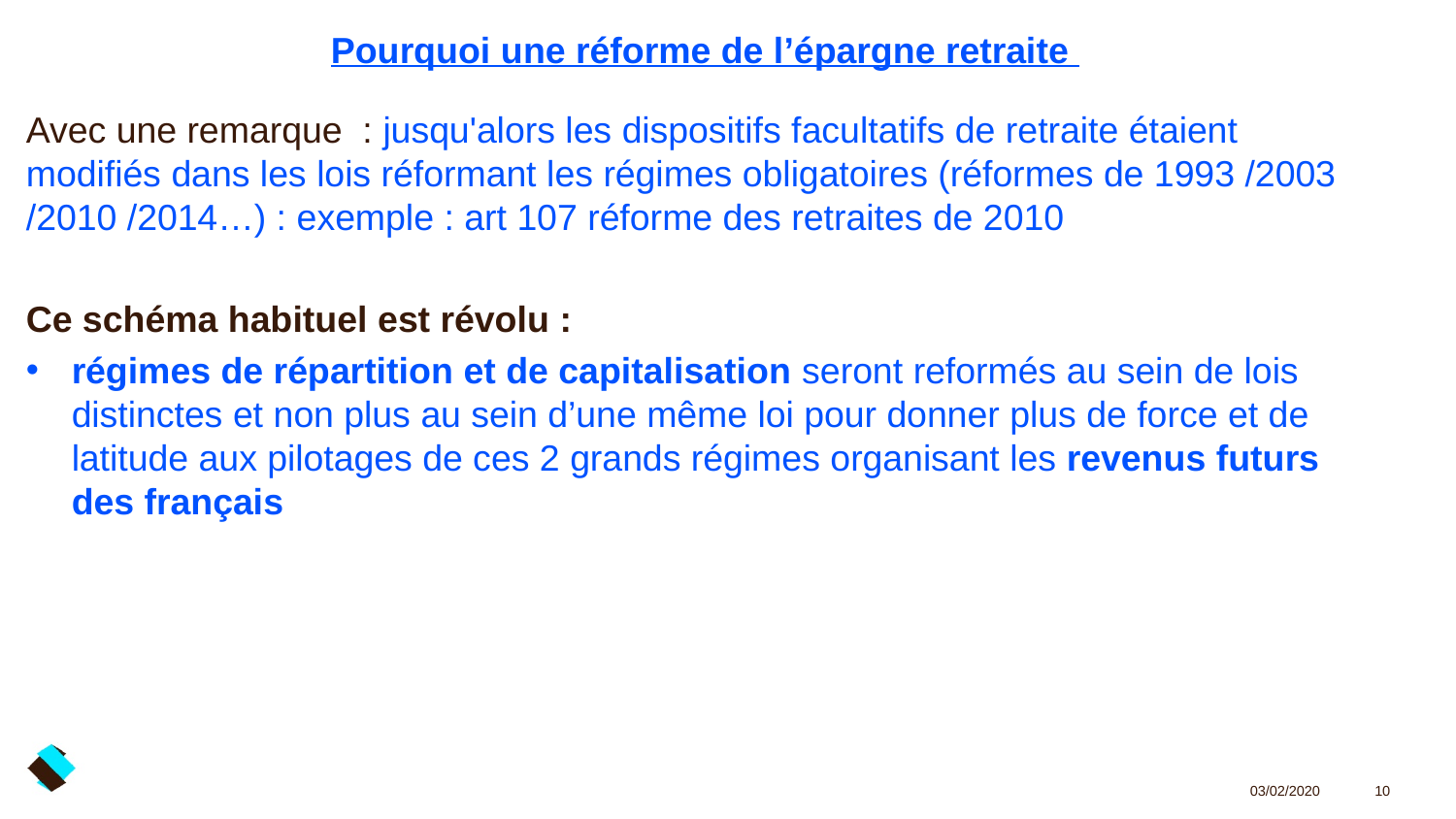

# Pourquoi une réforme de l’épargne retraite
Avec une remarque  : jusqu'alors les dispositifs facultatifs de retraite étaient modifiés dans les lois réformant les régimes obligatoires (réformes de 1993 /2003 /2010 /2014…) : exemple : art 107 réforme des retraites de 2010

Ce schéma habituel est révolu :
régimes de répartition et de capitalisation seront reformés au sein de lois distinctes et non plus au sein d’une même loi pour donner plus de force et de latitude aux pilotages de ces 2 grands régimes organisant les revenus futurs des français
03/02/2020
10